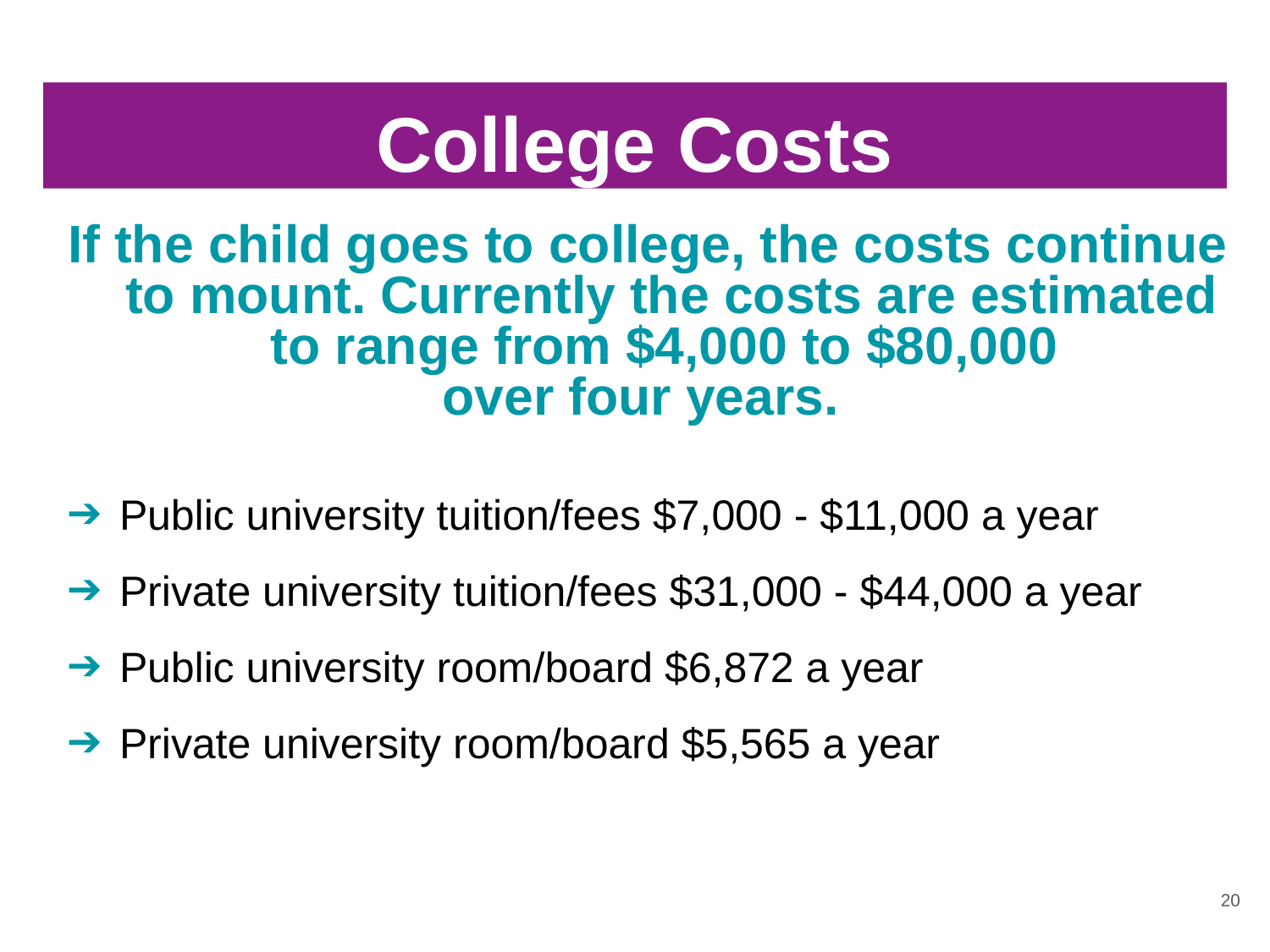

# College Costs

If the child goes to college, the costs continue to mount. Currently the costs are estimated to range from $4,000 to $80,000
over four years.

Public university tuition/fees $7,000 - $11,000 a year
Private university tuition/fees $31,000 - $44,000 a year
Public university room/board $6,872 a year
Private university room/board $5,565 a year
20